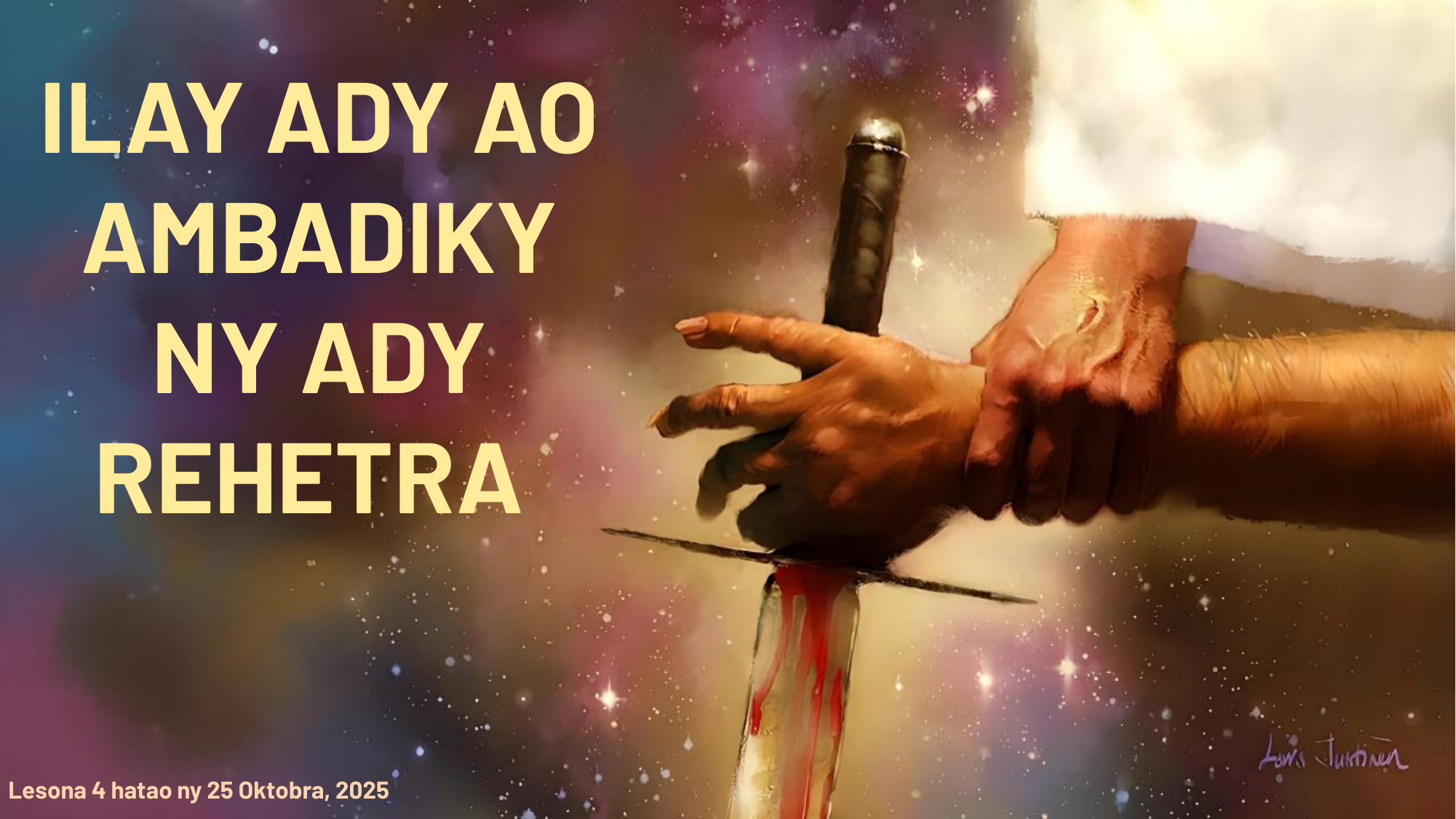

ILAY ADY AO AMBADIKY NY ADY REHETRA
Lesona 4 hatao ny 25 Oktobra, 2025